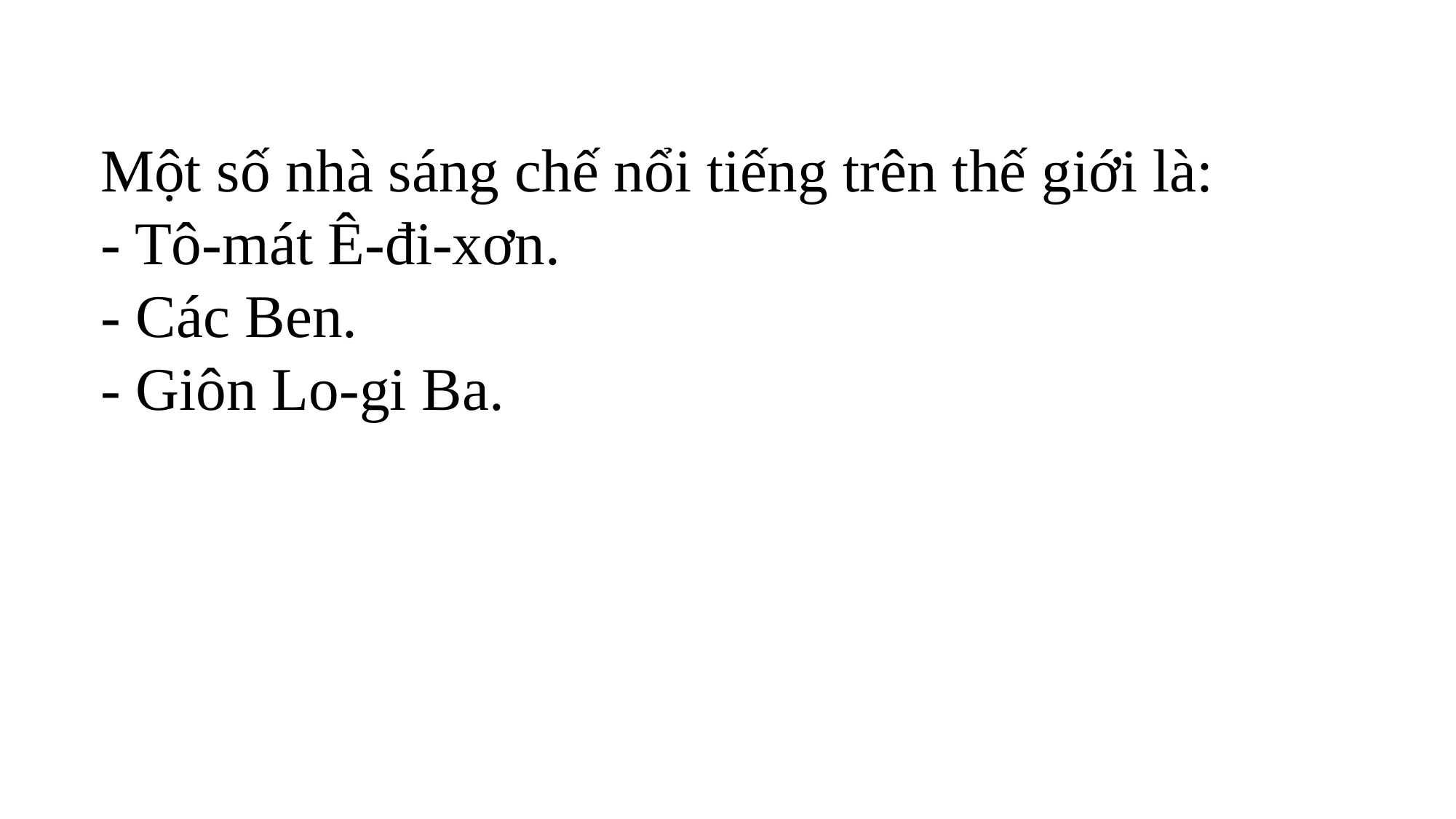

Một số nhà sáng chế nổi tiếng trên thế giới là:
- Tô-mát Ê-đi-xơn.
- Các Ben.
- Giôn Lo-gi Ba.